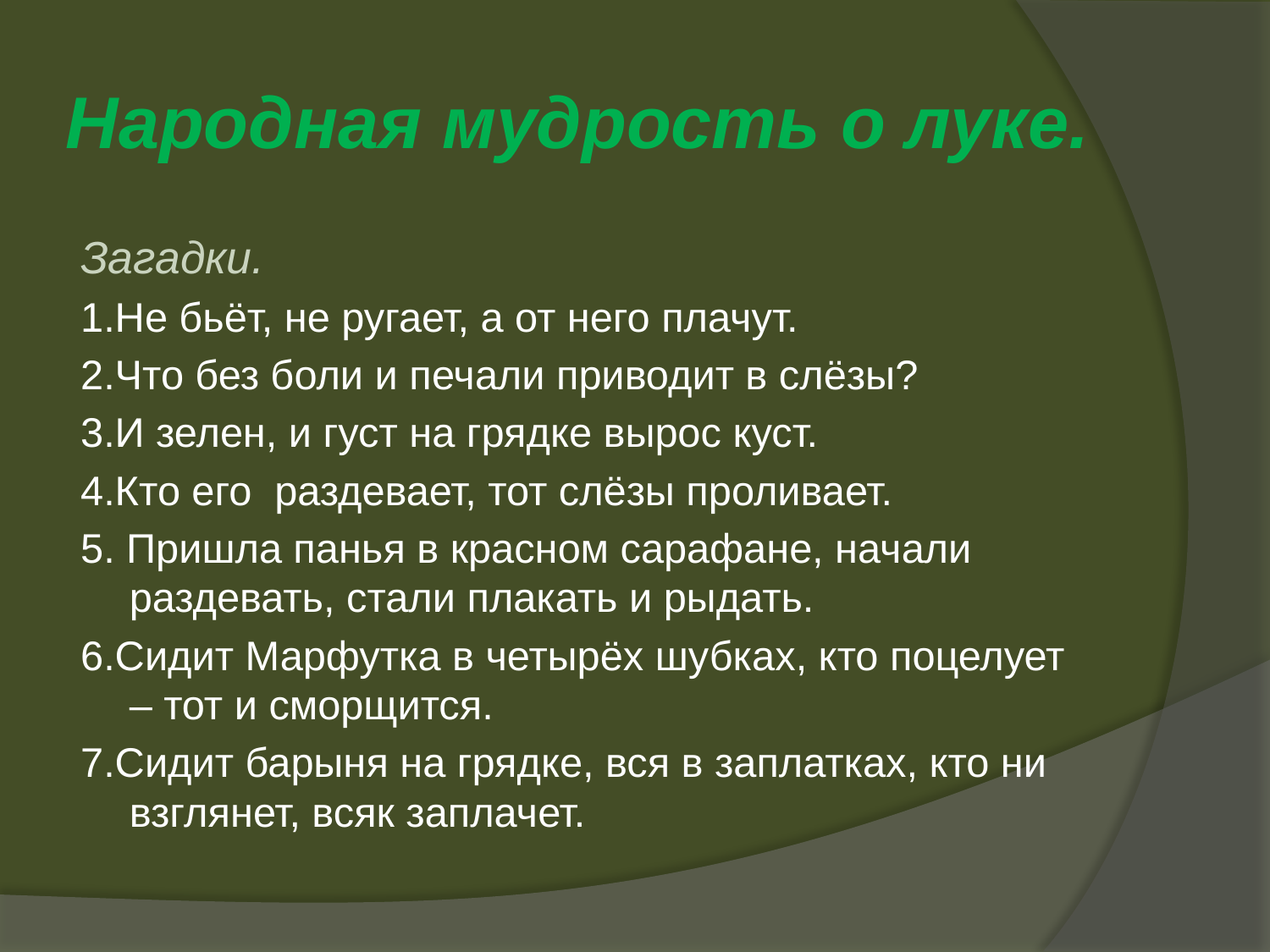

# Народная мудрость о луке.
Загадки.
1.Не бьёт, не ругает, а от него плачут.
2.Что без боли и печали приводит в слёзы?
3.И зелен, и густ на грядке вырос куст.
4.Кто его  раздевает, тот слёзы проливает.
5. Пришла панья в красном сарафане, начали раздевать, стали плакать и рыдать.
6.Сидит Марфутка в четырёх шубках, кто поцелует – тот и сморщится.
7.Сидит барыня на грядке, вся в заплатках, кто ни взглянет, всяк заплачет.